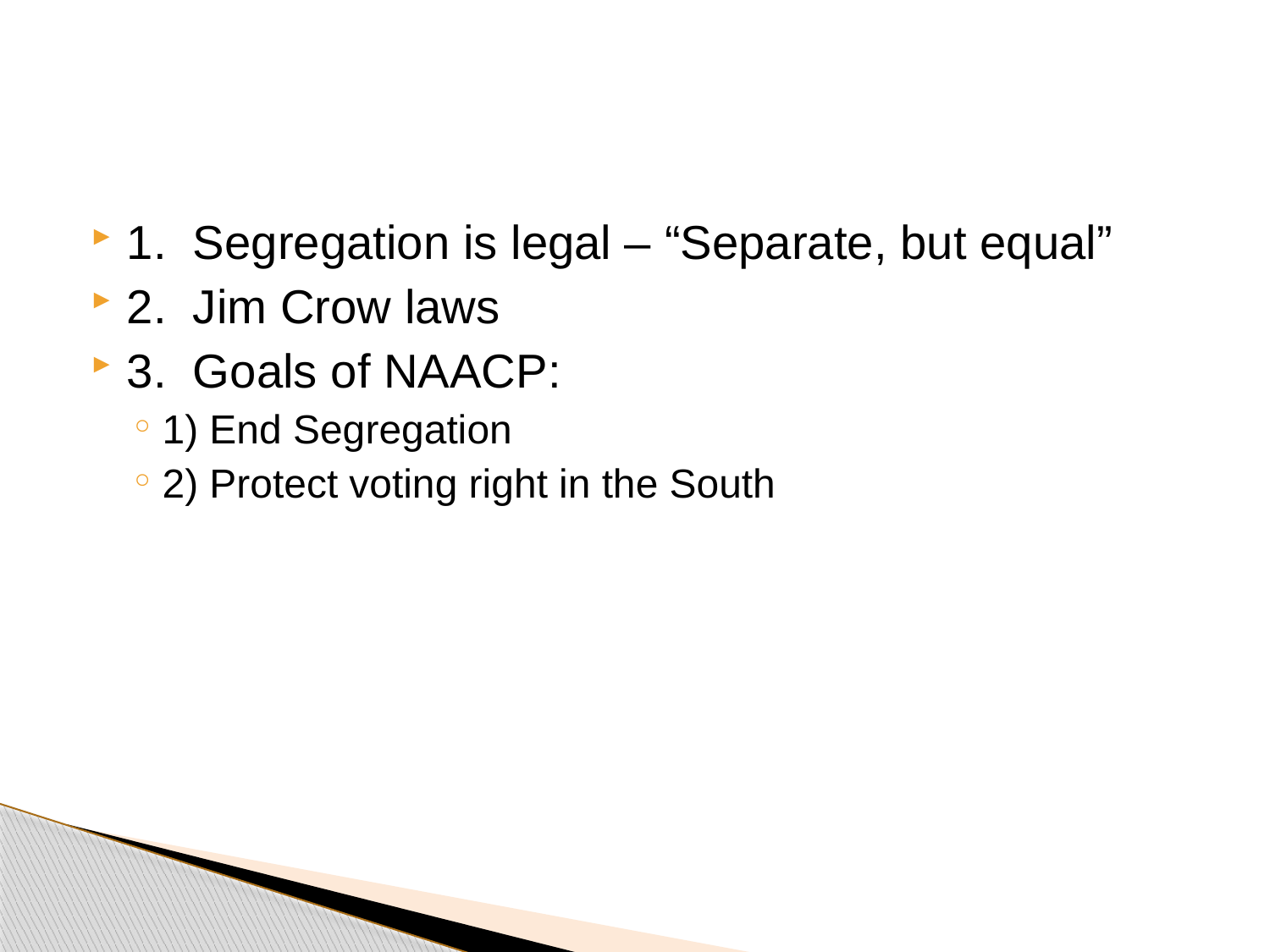

#
1.  Segregation is legal – “Separate, but equal”
2.  Jim Crow laws
3.  Goals of NAACP:
1) End Segregation
2) Protect voting right in the South